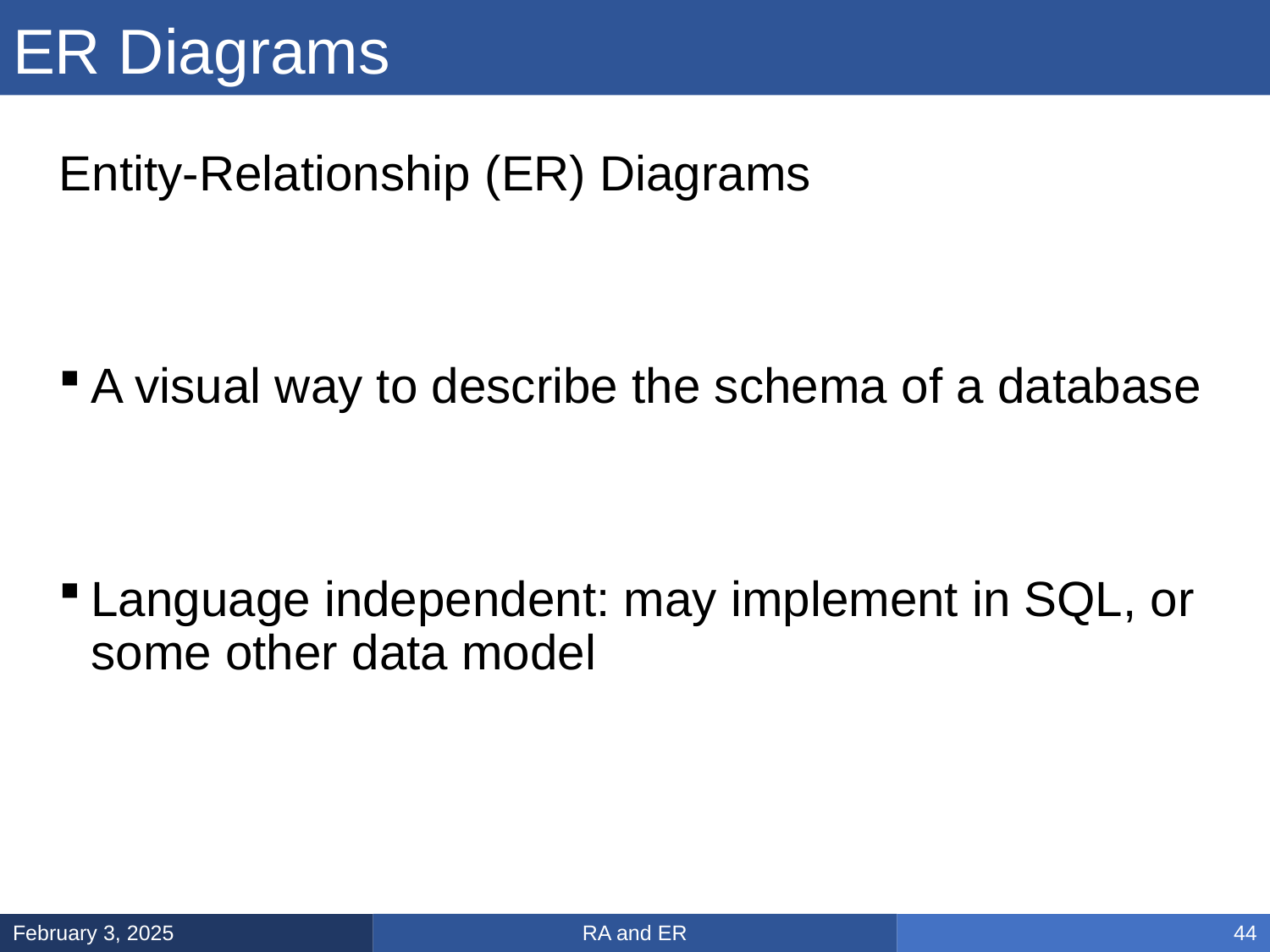

# ER Diagrams
Entity-Relationship (ER) Diagrams

A visual way to describe the schema of a database

Language independent: may implement in SQL, or some other data model

RA and ER
February 3, 2025
44